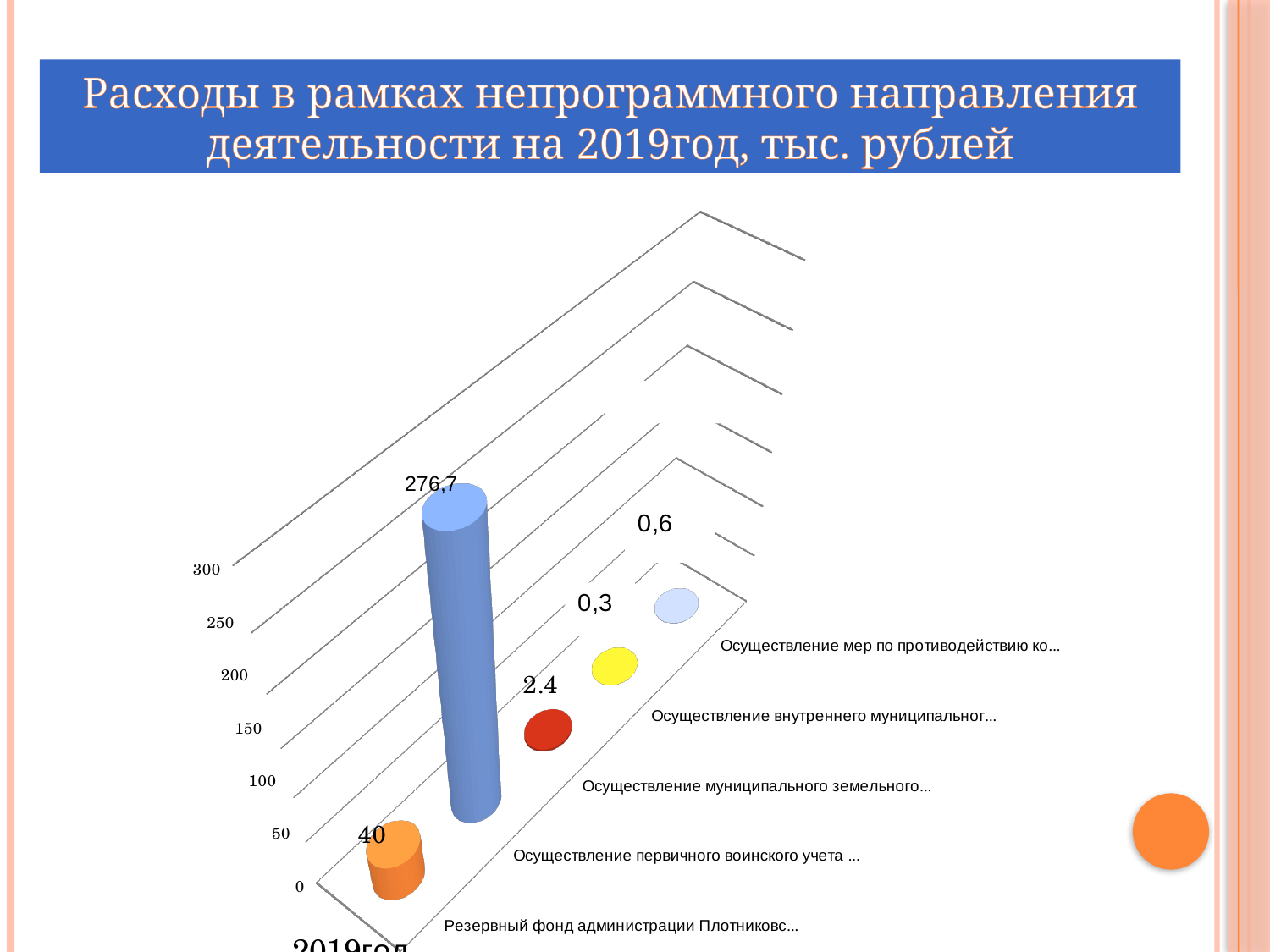

Расходы в рамках непрограммного направления деятельности на 2019год, тыс. рублей

[unsupported chart]